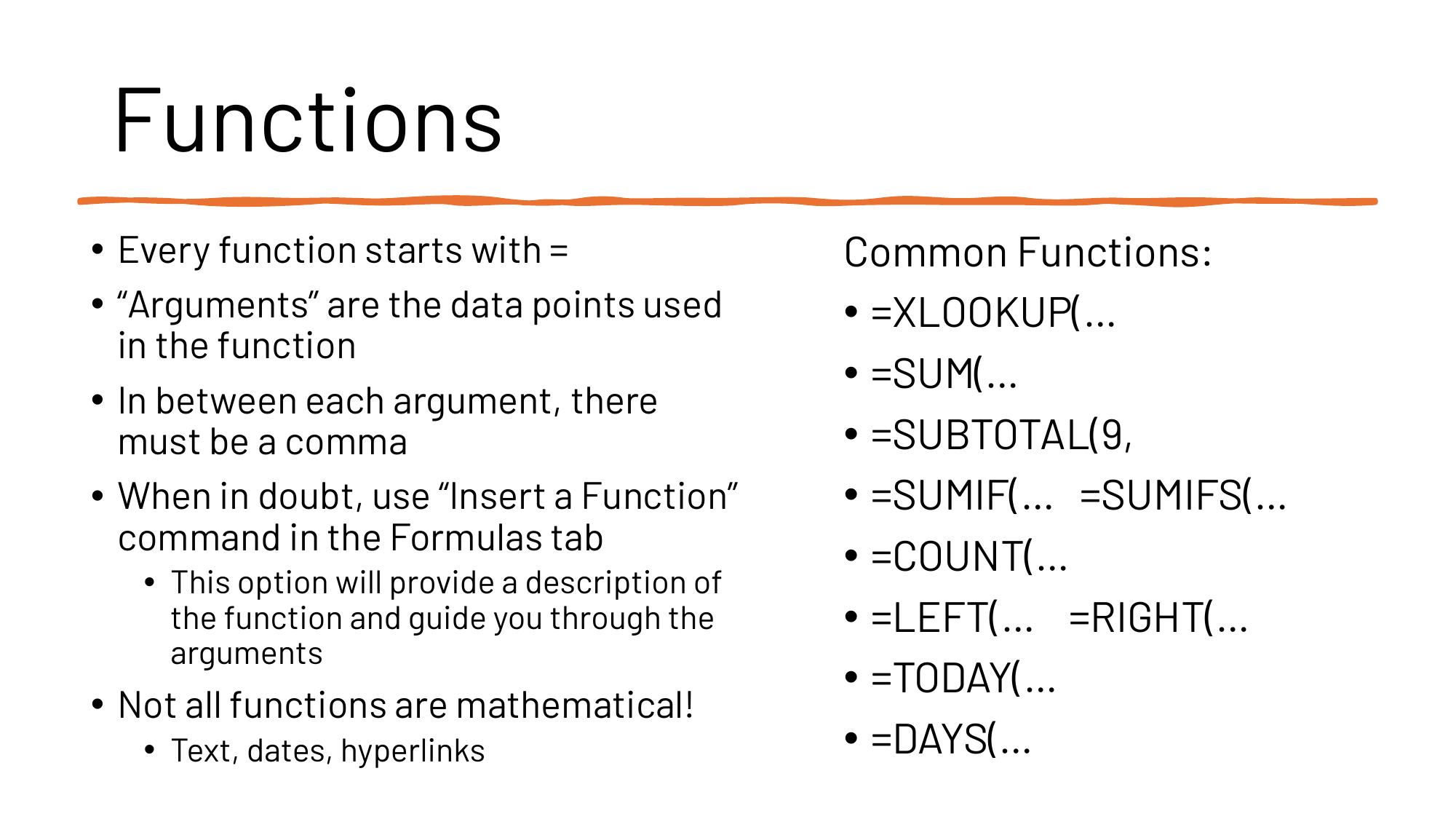

# Functions

Common Functions:
=XLOOKUP(…
=SUM(…
=SUBTOTAL(9,
=SUMIF(…   =SUMIFS(…
=COUNT(…
=LEFT(…    =RIGHT(…
=TODAY(…
=DAYS(…

Every function starts with =
“Arguments” are the data points used in the function
In between each argument, there must be a comma
When in doubt, use “Insert a Function” command in the Formulas tab
This option will provide a description of the function and guide you through the arguments
Not all functions are mathematical!
Text, dates, hyperlinks